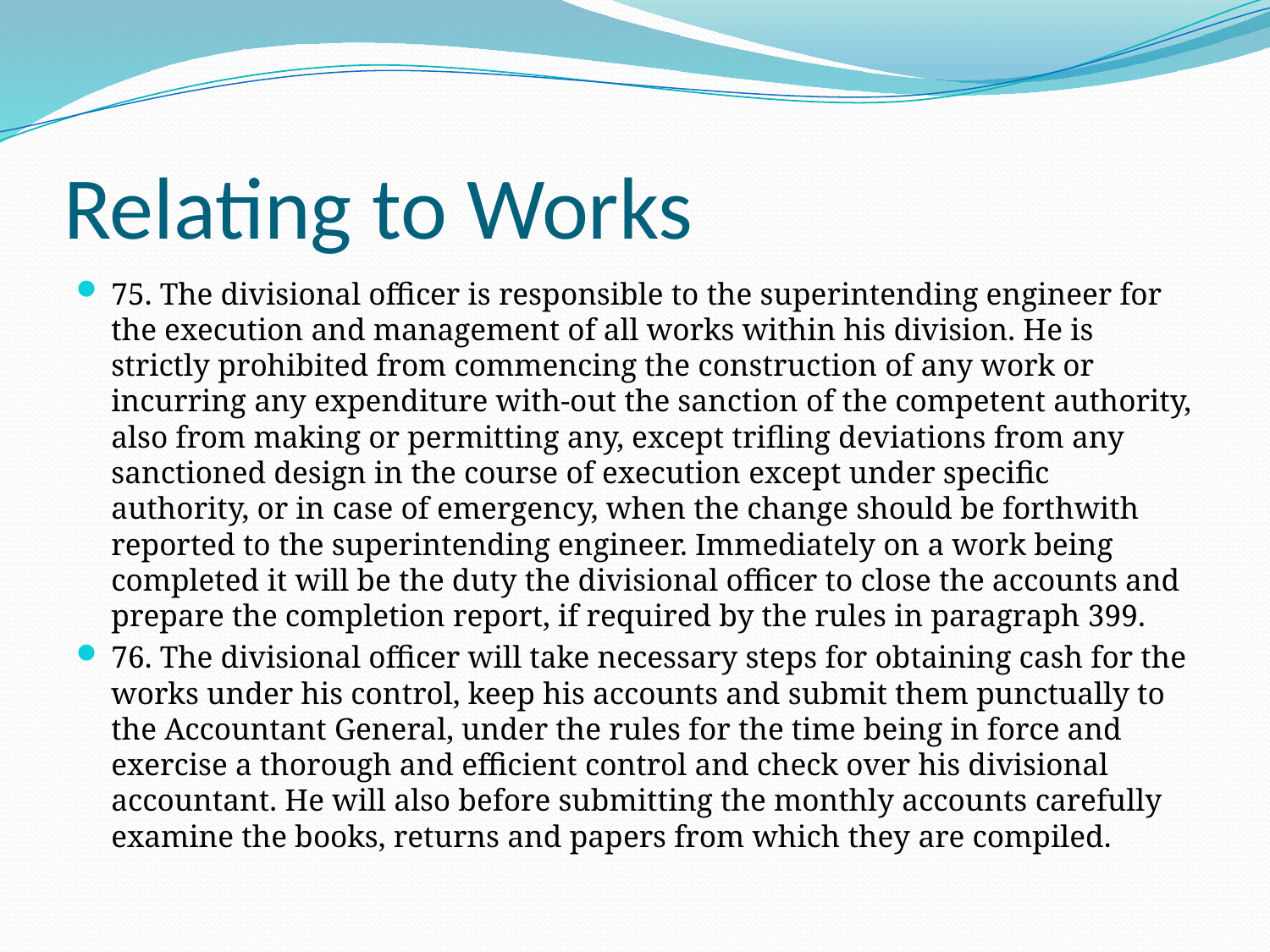

# Relating to Works
75. The divisional officer is responsible to the superintending engineer for the execution and management of all works within his division. He is strictly prohibited from commencing the construction of any work or incurring any expenditure with-out the sanction of the competent authority, also from making or permitting any, except trifling deviations from any sanctioned design in the course of execution except under specific authority, or in case of emergency, when the change should be forthwith reported to the superintending engineer. Immediately on a work being completed it will be the duty the divisional officer to close the accounts and prepare the completion report, if required by the rules in paragraph 399.
76. The divisional officer will take necessary steps for obtaining cash for the works under his control, keep his accounts and submit them punctually to the Accountant General, under the rules for the time being in force and exercise a thorough and efficient control and check over his divisional accountant. He will also before submitting the monthly accounts carefully examine the books, returns and papers from which they are compiled.